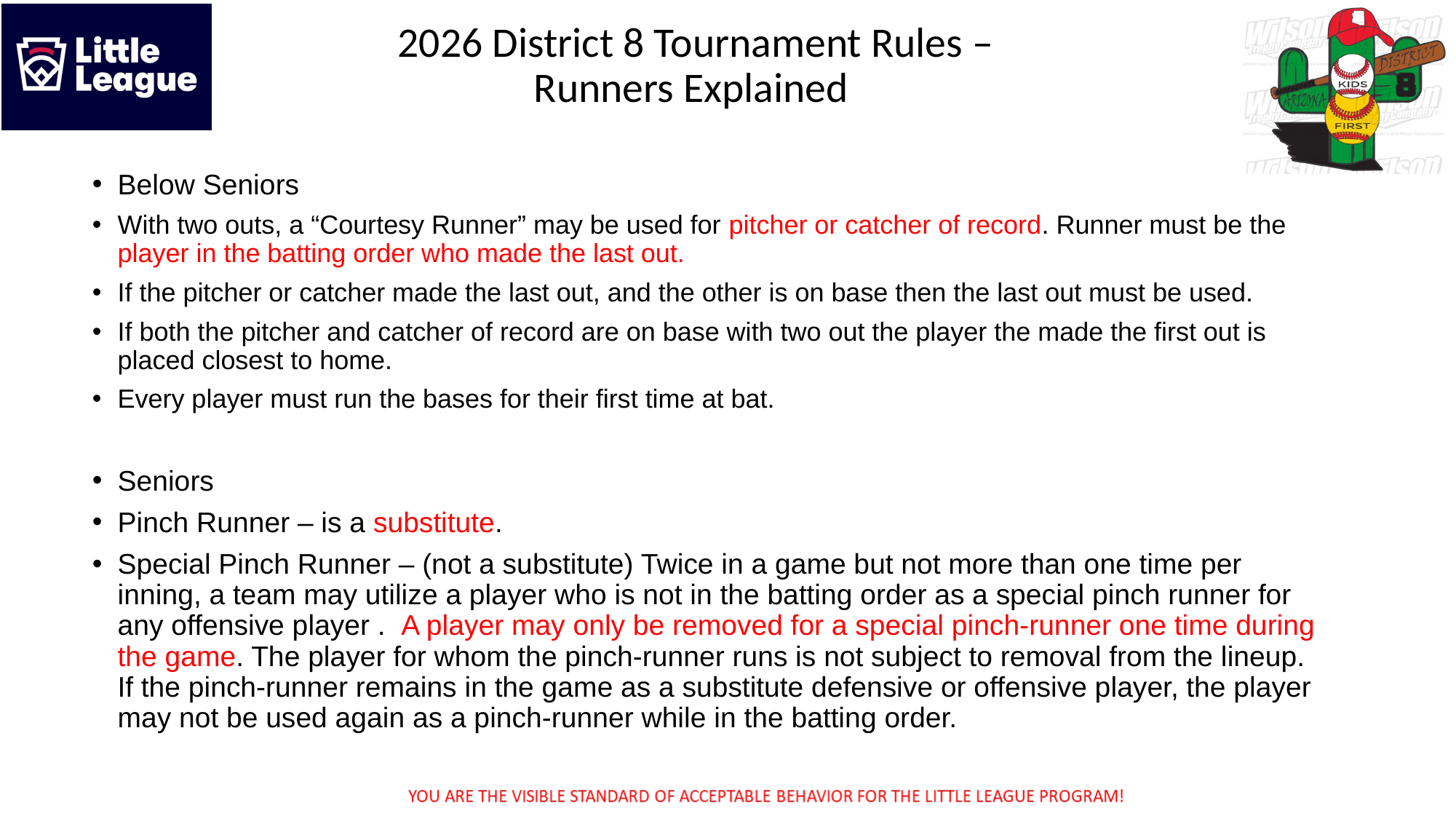

2026 District 8 Tournament Rules –
Runners Explained
Below Seniors
With two outs, a “Courtesy Runner” may be used for pitcher or catcher of record. Runner must be the player in the batting order who made the last out.
If the pitcher or catcher made the last out, and the other is on base then the last out must be used.
If both the pitcher and catcher of record are on base with two out the player the made the first out is placed closest to home.
Every player must run the bases for their first time at bat.

Seniors
Pinch Runner – is a substitute.
Special Pinch Runner – (not a substitute) Twice in a game but not more than one time per inning, a team may utilize a player who is not in the batting order as a special pinch runner for any offensive player .  A player may only be removed for a special pinch-runner one time during the game. The player for whom the pinch-runner runs is not subject to removal from the lineup. If the pinch-runner remains in the game as a substitute defensive or offensive player, the player may not be used again as a pinch-runner while in the batting order.